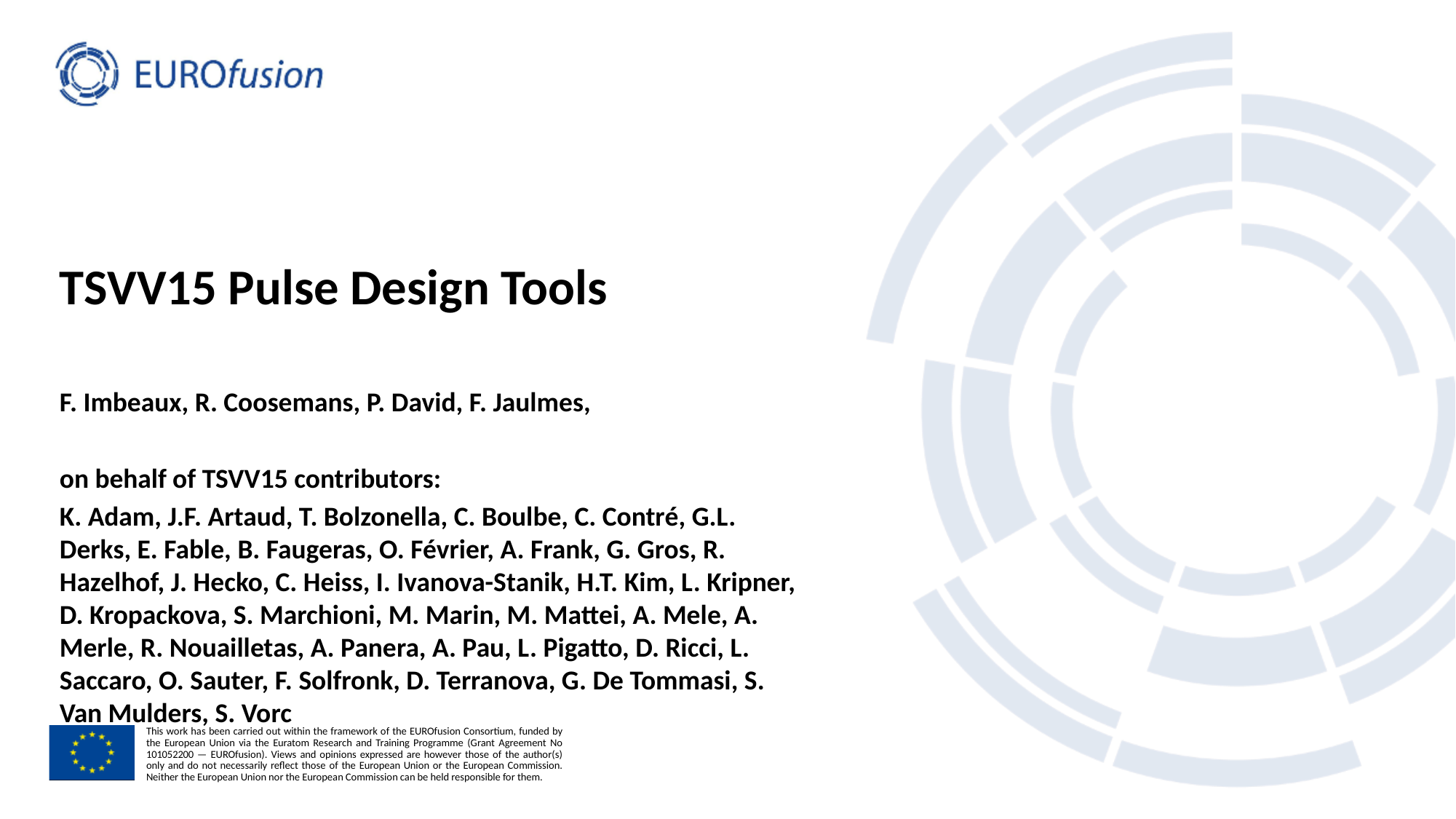

# TSVV15 Pulse Design Tools
F. Imbeaux, R. Coosemans, P. David, F. Jaulmes,

on behalf of TSVV15 contributors:
K. Adam, J.F. Artaud, T. Bolzonella, C. Boulbe, C. Contré, G.L. Derks, E. Fable, B. Faugeras, O. Février, A. Frank, G. Gros, R. Hazelhof, J. Hecko, C. Heiss, I. Ivanova-Stanik, H.T. Kim, L. Kripner, D. Kropackova, S. Marchioni, M. Marin, M. Mattei, A. Mele, A. Merle, R. Nouailletas, A. Panera, A. Pau, L. Pigatto, D. Ricci, L. Saccaro, O. Sauter, F. Solfronk, D. Terranova, G. De Tommasi, S. Van Mulders, S. Vorc